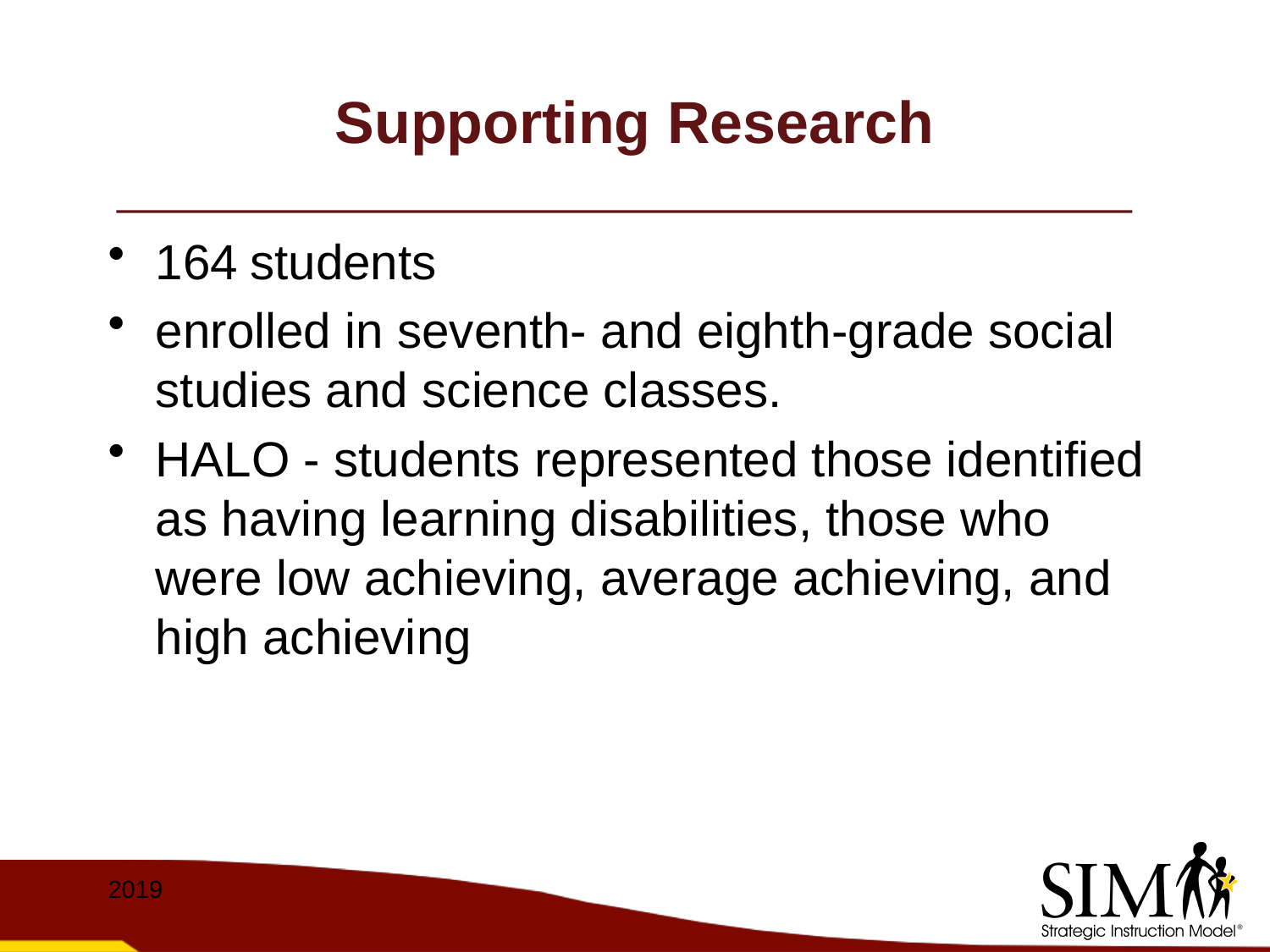

# Supporting Research
164 students
enrolled in seventh- and eighth-grade social studies and science classes.
HALO - students represented those identified as having learning disabilities, those who were low achieving, average achieving, and high achieving
2019